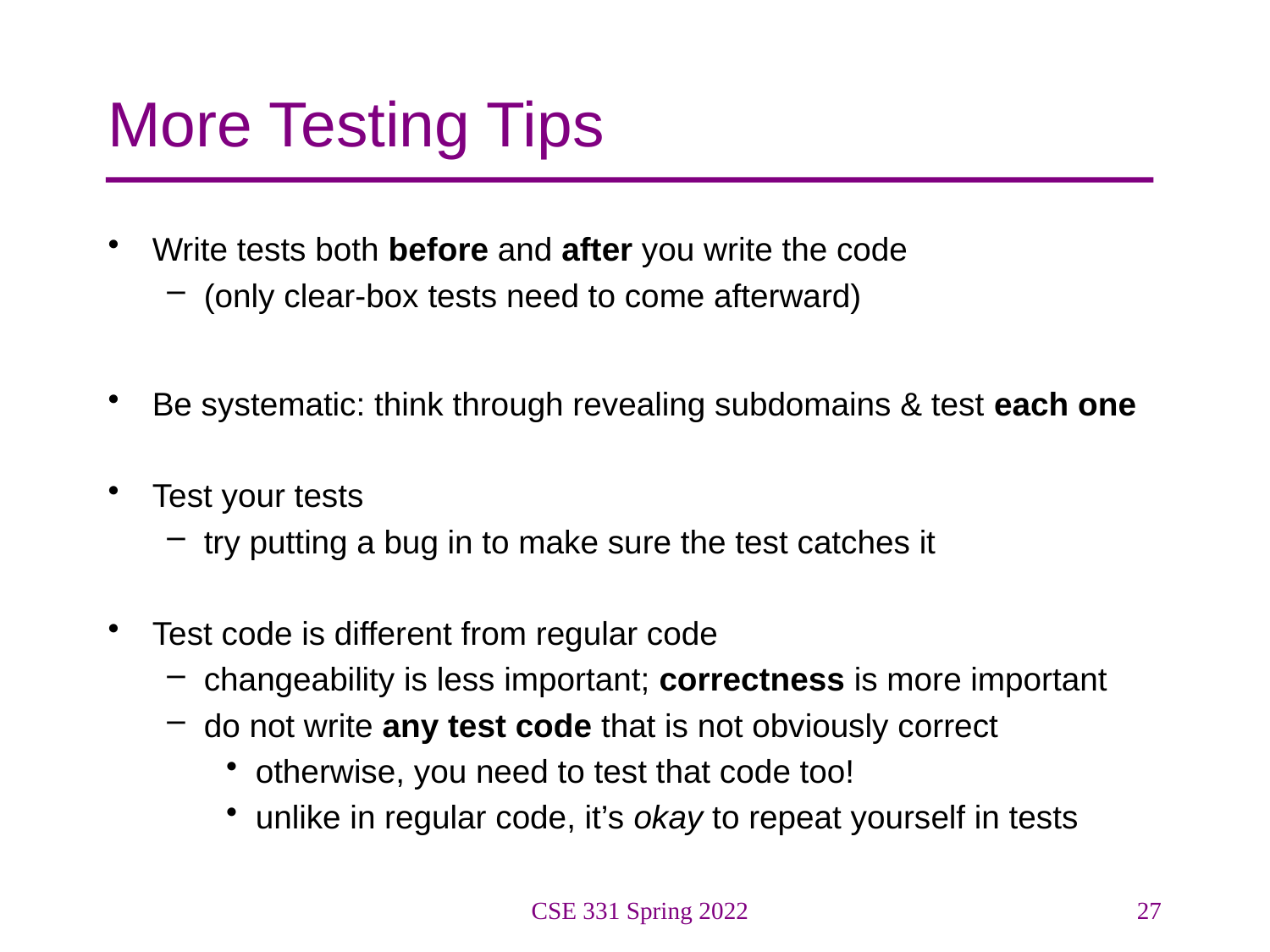

# More Testing Tips
Write tests both before and after you write the code
(only clear-box tests need to come afterward)

Be systematic: think through revealing subdomains & test each one

Test your tests
try putting a bug in to make sure the test catches it

Test code is different from regular code
changeability is less important; correctness is more important
do not write any test code that is not obviously correct
otherwise, you need to test that code too!
unlike in regular code, it’s okay to repeat yourself in tests
CSE 331 Spring 2022
27